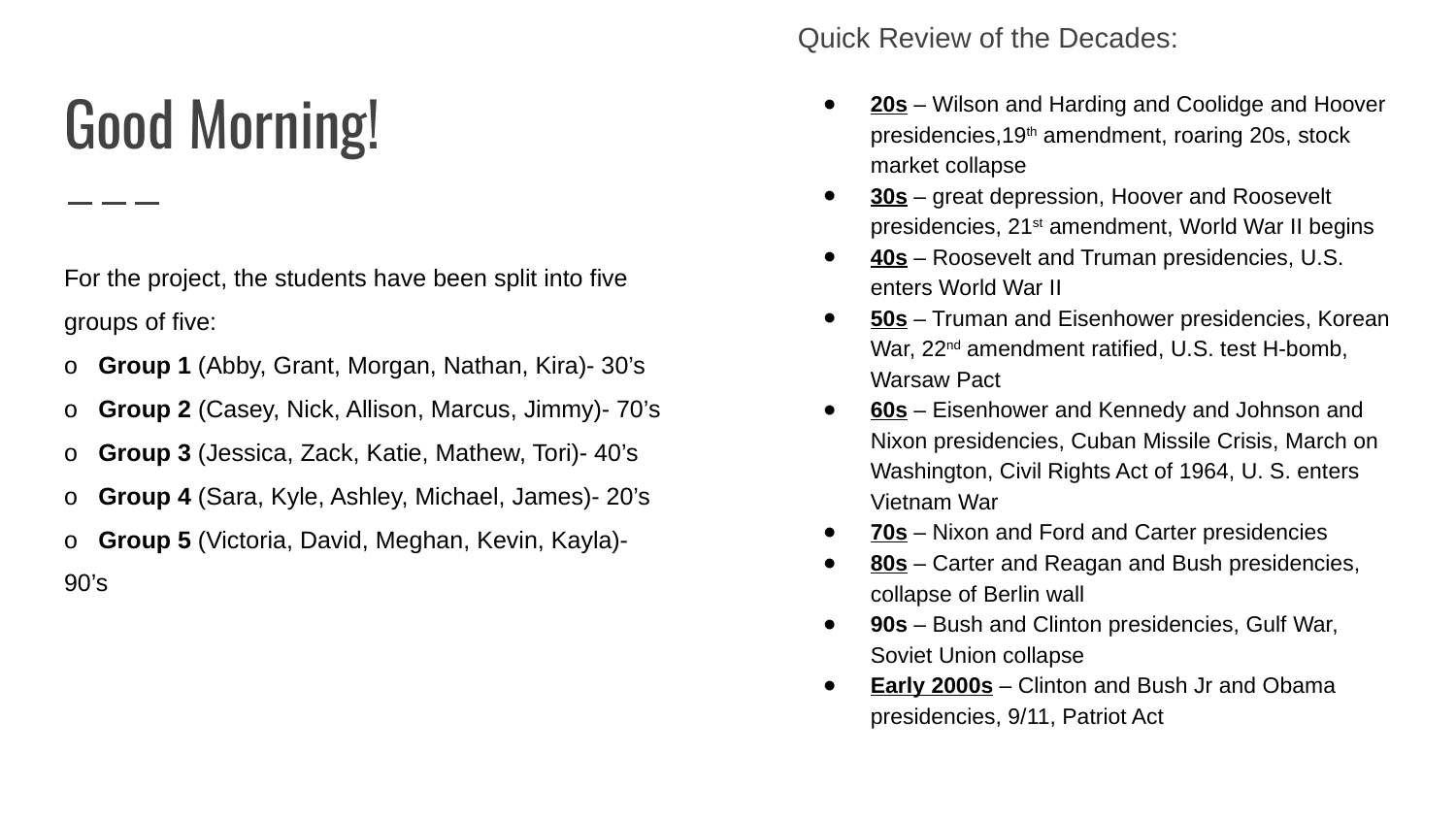

Quick Review of the Decades:
20s – Wilson and Harding and Coolidge and Hoover presidencies,19th amendment, roaring 20s, stock market collapse
30s – great depression, Hoover and Roosevelt presidencies, 21st amendment, World War II begins
40s – Roosevelt and Truman presidencies, U.S. enters World War II
50s – Truman and Eisenhower presidencies, Korean War, 22nd amendment ratified, U.S. test H-bomb, Warsaw Pact
60s – Eisenhower and Kennedy and Johnson and Nixon presidencies, Cuban Missile Crisis, March on Washington, Civil Rights Act of 1964, U. S. enters Vietnam War
70s – Nixon and Ford and Carter presidencies
80s – Carter and Reagan and Bush presidencies, collapse of Berlin wall
90s – Bush and Clinton presidencies, Gulf War, Soviet Union collapse
Early 2000s – Clinton and Bush Jr and Obama presidencies, 9/11, Patriot Act

# Good Morning!
For the project, the students have been split into five groups of five:
o   Group 1 (Abby, Grant, Morgan, Nathan, Kira)- 30’s
o   Group 2 (Casey, Nick, Allison, Marcus, Jimmy)- 70’s
o   Group 3 (Jessica, Zack, Katie, Mathew, Tori)- 40’s
o   Group 4 (Sara, Kyle, Ashley, Michael, James)- 20’s
o   Group 5 (Victoria, David, Meghan, Kevin, Kayla)- 90’s